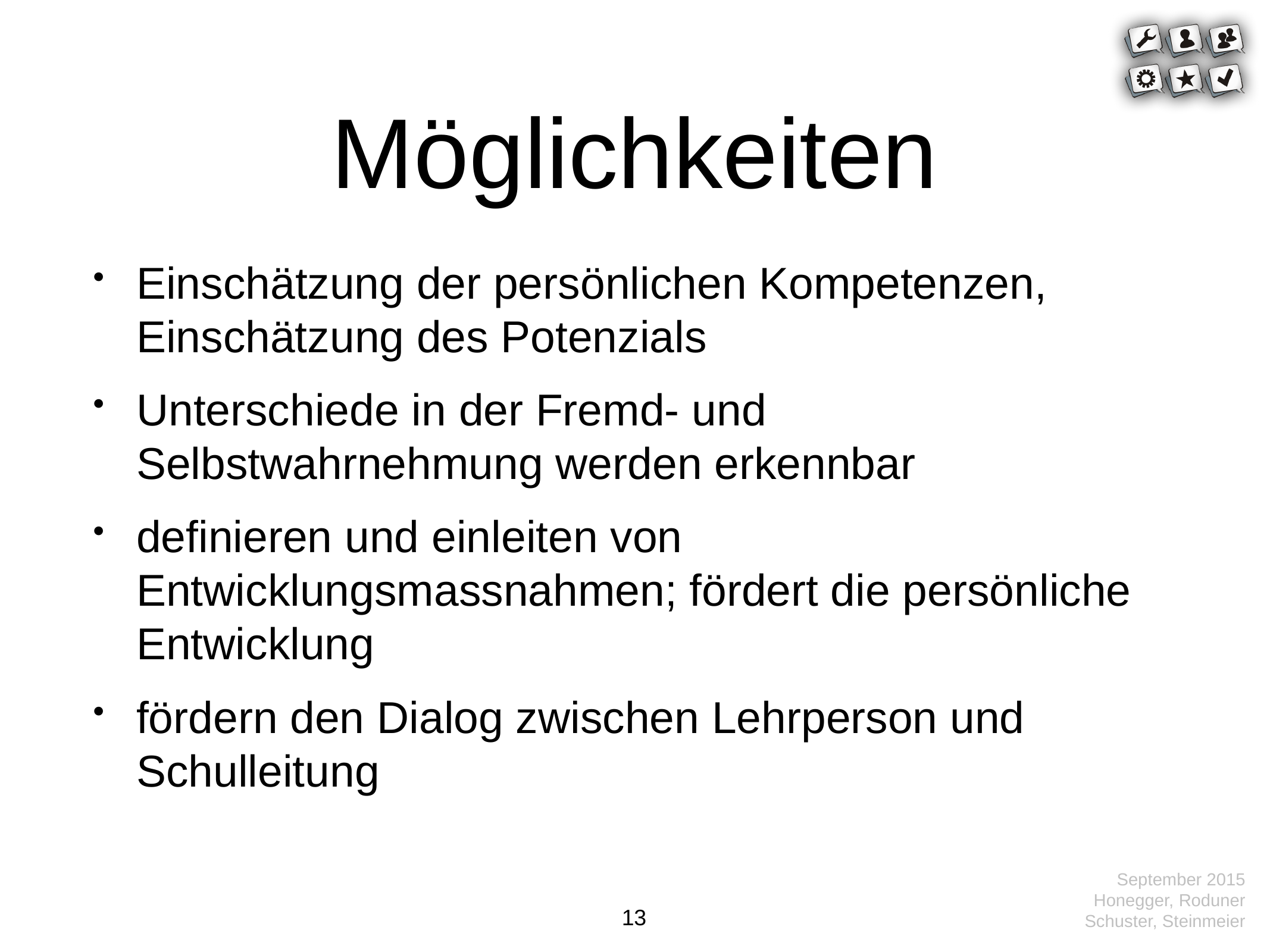

# Möglichkeiten
Einschätzung der persönlichen Kompetenzen, Einschätzung des Potenzials
Unterschiede in der Fremd- und Selbstwahrnehmung werden erkennbar
definieren und einleiten von Entwicklungsmassnahmen; fördert die persönliche Entwicklung
fördern den Dialog zwischen Lehrperson und Schulleitung
 September 2015
Honegger, Roduner
Schuster, Steinmeier
13